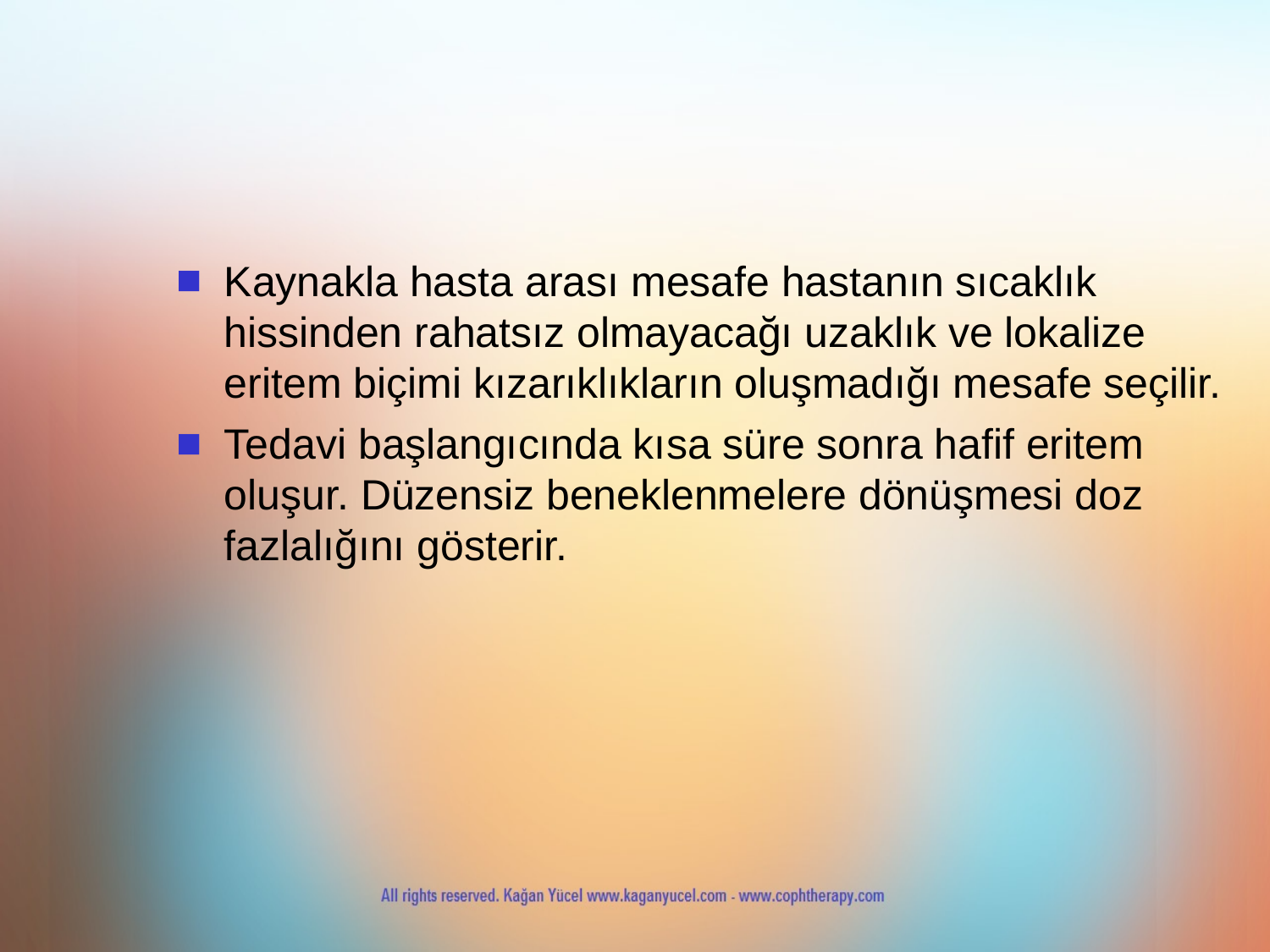

Kaynakla hasta arası mesafe hastanın sıcaklık hissinden rahatsız olmayacağı uzaklık ve lokalize eritem biçimi kızarıklıkların oluşmadığı mesafe seçilir.
Tedavi başlangıcında kısa süre sonra hafif eritem oluşur. Düzensiz beneklenmelere dönüşmesi doz fazlalığını gösterir.